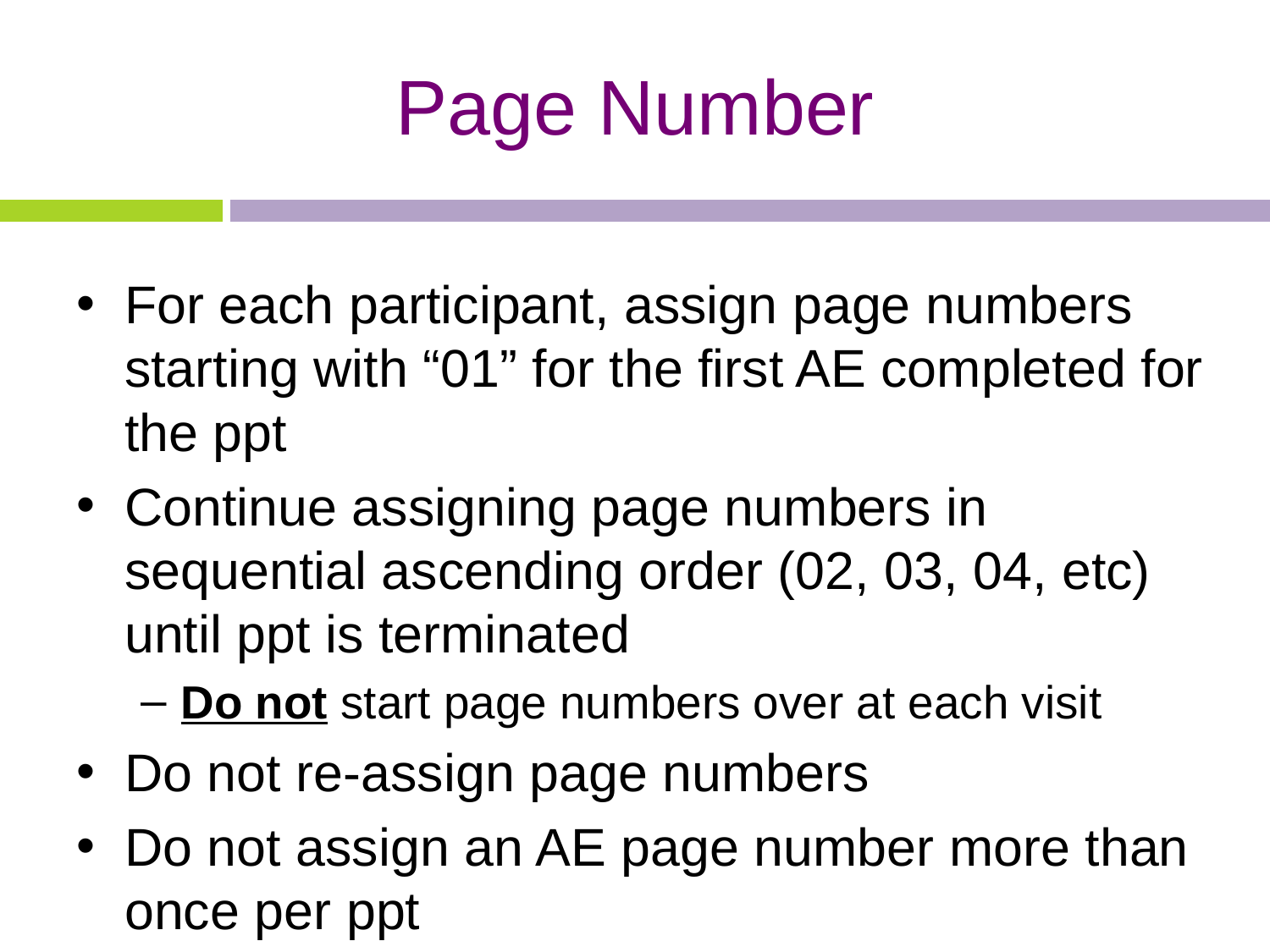

# Page Number
For each participant, assign page numbers starting with “01” for the first AE completed for the ppt
Continue assigning page numbers in sequential ascending order (02, 03, 04, etc) until ppt is terminated
Do not start page numbers over at each visit
Do not re-assign page numbers
Do not assign an AE page number more than once per ppt